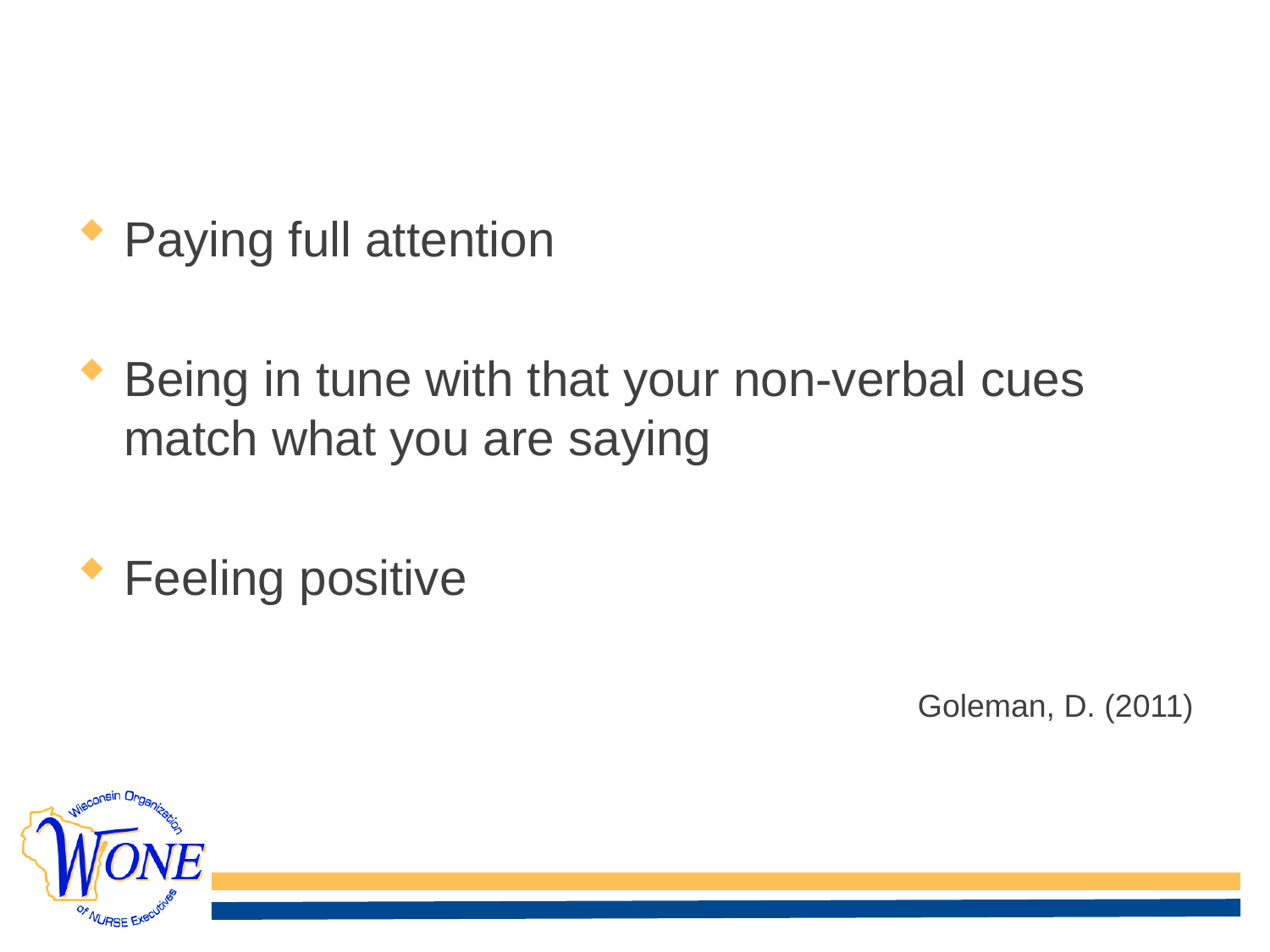

# Social Rapport
Paying full attention

Being in tune with that your non-verbal cues match what you are saying

Feeling positive

Goleman, D. (2011)